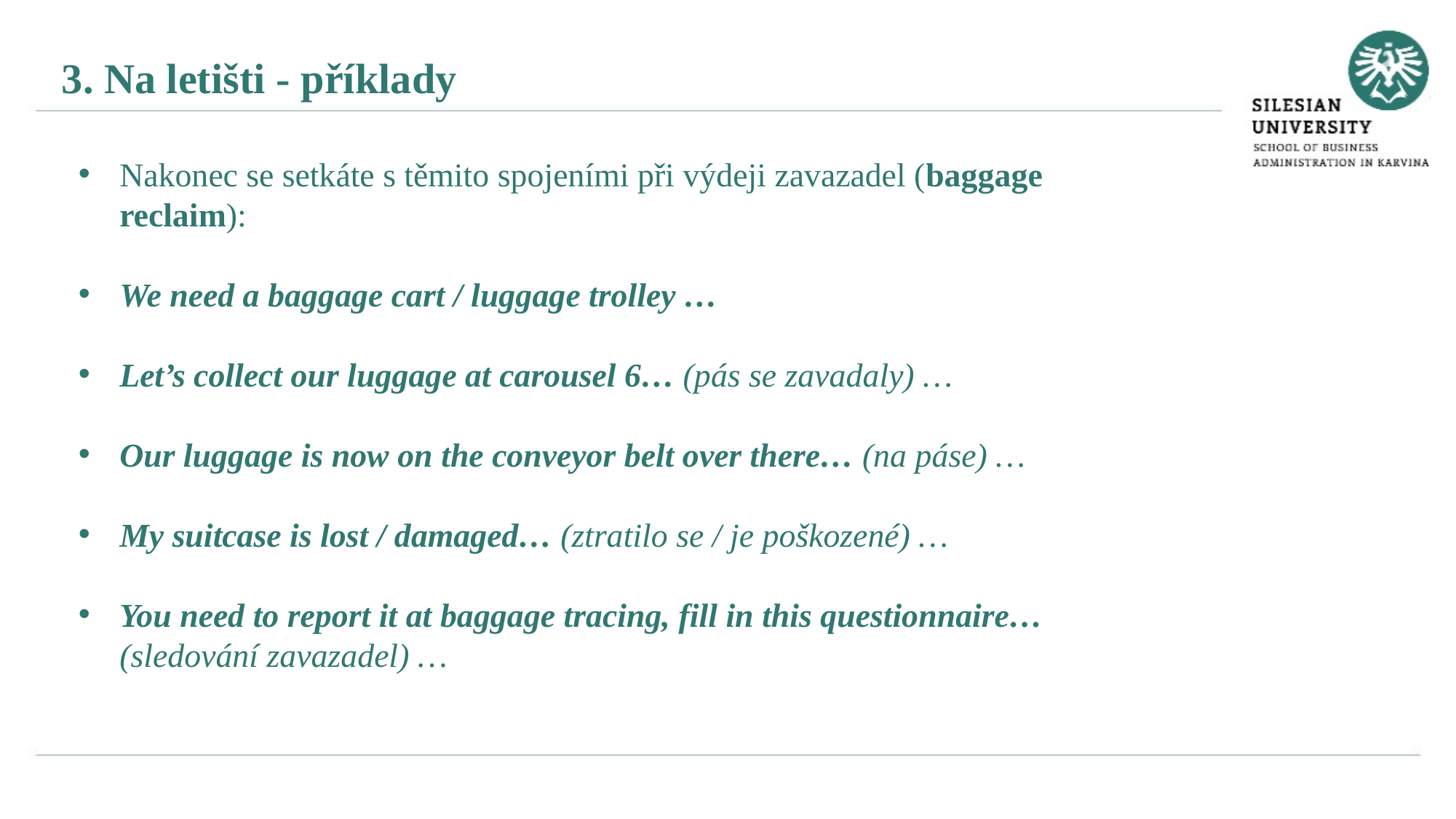

3. Na letišti - příklady
Nakonec se setkáte s těmito spojeními při výdeji zavazadel (baggage reclaim):

We need a baggage cart / luggage trolley …

Let’s collect our luggage at carousel 6… (pás se zavadaly) …

Our luggage is now on the conveyor belt over there… (na páse) …

My suitcase is lost / damaged… (ztratilo se / je poškozené) …

You need to report it at baggage tracing, fill in this questionnaire… (sledování zavazadel) …